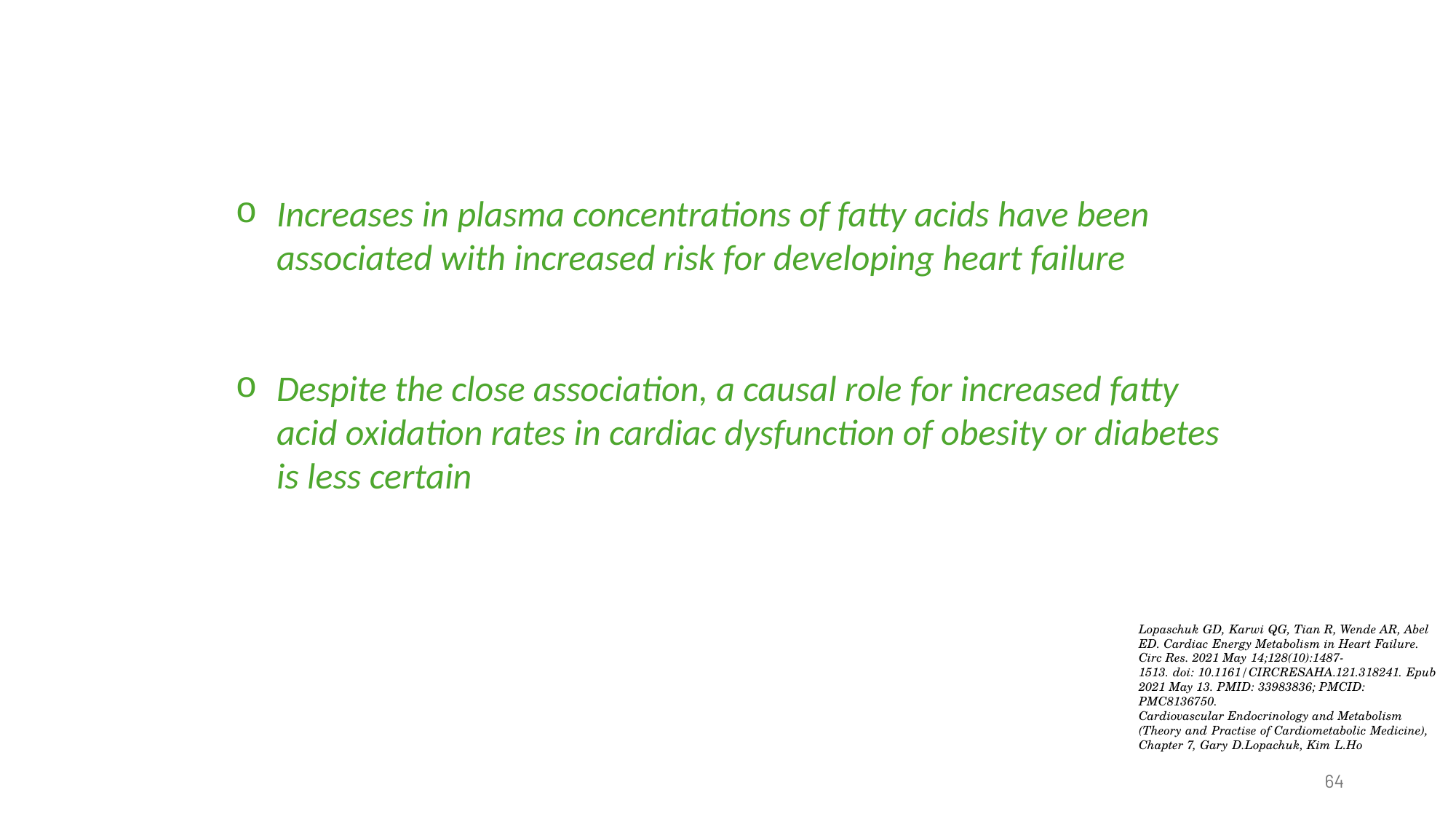

Increases in plasma concentrations of fatty acids have been associated with increased risk for developing heart failure

Despite the close association, a causal role for increased fatty acid oxidation rates in cardiac dysfunction of obesity or diabetes is less certain

Lopaschuk GD, Karwi QG, Tian R, Wende AR, Abel ED. Cardiac Energy Metabolism in Heart Failure. Circ Res. 2021 May 14;128(10):1487-1513. doi: 10.1161/CIRCRESAHA.121.318241. Epub 2021 May 13. PMID: 33983836; PMCID: PMC8136750.​​
Cardiovascular Endocrinology and Metabolism (Theory and Practise of Cardiometabolic Medicine), Chapter 7, Gary D.Lopachuk, Kim L.Ho
64